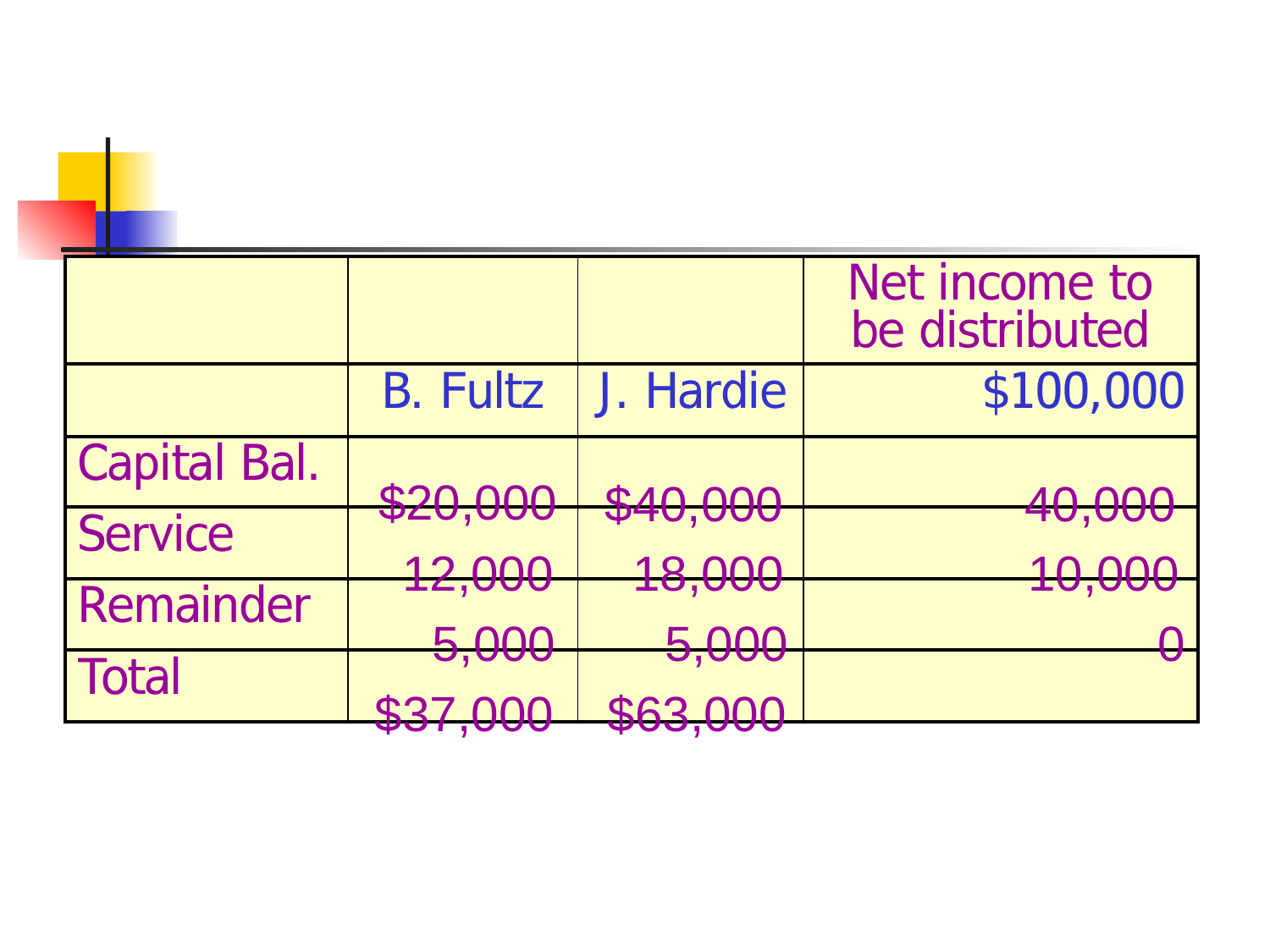

|  |  |  | Net income to be distributed |
| --- | --- | --- | --- |
|  | B. Fultz | J. Hardie | $100,000 |
| Capital Bal. |  |  |  |
| Service |  |  |  |
| Remainder |  |  |  |
| Total |  |  |  |
$20,000
$40,000
40,000
12,000
18,000
10,000
5,000
5,000
0
$37,000
$63,000